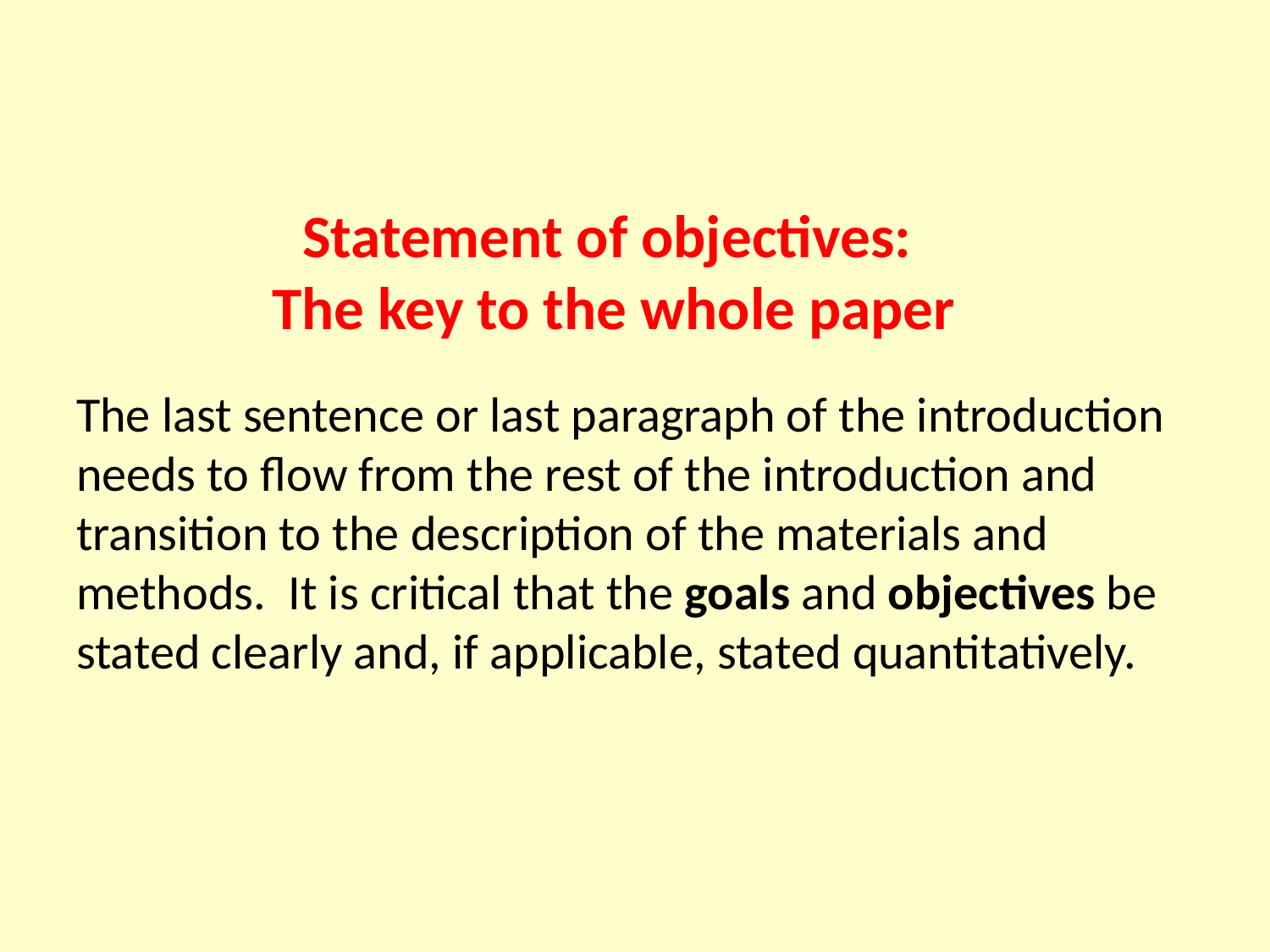

# Statement of objectives: The key to the whole paper
The last sentence or last paragraph of the introduction needs to flow from the rest of the introduction and transition to the description of the materials and methods.  It is critical that the goals and objectives be stated clearly and, if applicable, stated quantitatively.